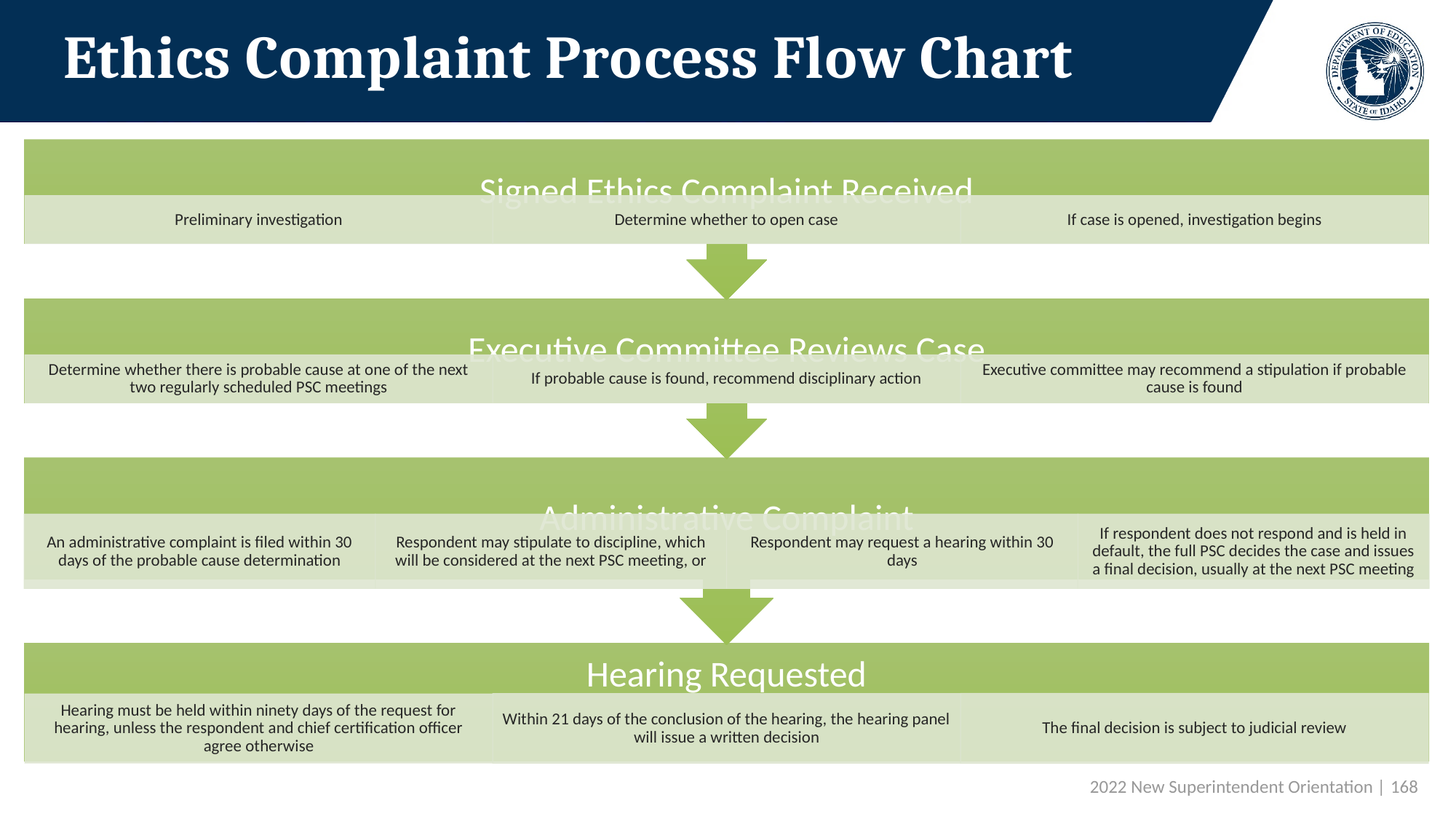

# Ethics Complaint Process Flow Chart
Hearing Requested
Hearing must be held within ninety days of the request for hearing, unless the respondent and chief certification officer agree otherwise
Within 21 days of the conclusion of the hearing, the hearing panel will issue a written decision
The final decision is subject to judicial review
Administrative Complaint
An administrative complaint is filed within 30 days of the probable cause determination
Respondent may stipulate to discipline, which will be considered at the next PSC meeting, or
Respondent may request a hearing within 30 days
If respondent does not respond and is held in default, the full PSC decides the case and issues a final decision, usually at the next PSC meeting
Executive Committee Reviews Case
Determine whether there is probable cause at one of the next two regularly scheduled PSC meetings
If probable cause is found, recommend disciplinary action
Executive committee may recommend a stipulation if probable cause is found
Signed Ethics Complaint Received
Preliminary investigation
Determine whether to open case
If case is opened, investigation begins
 2022 New Superintendent Orientation | 168